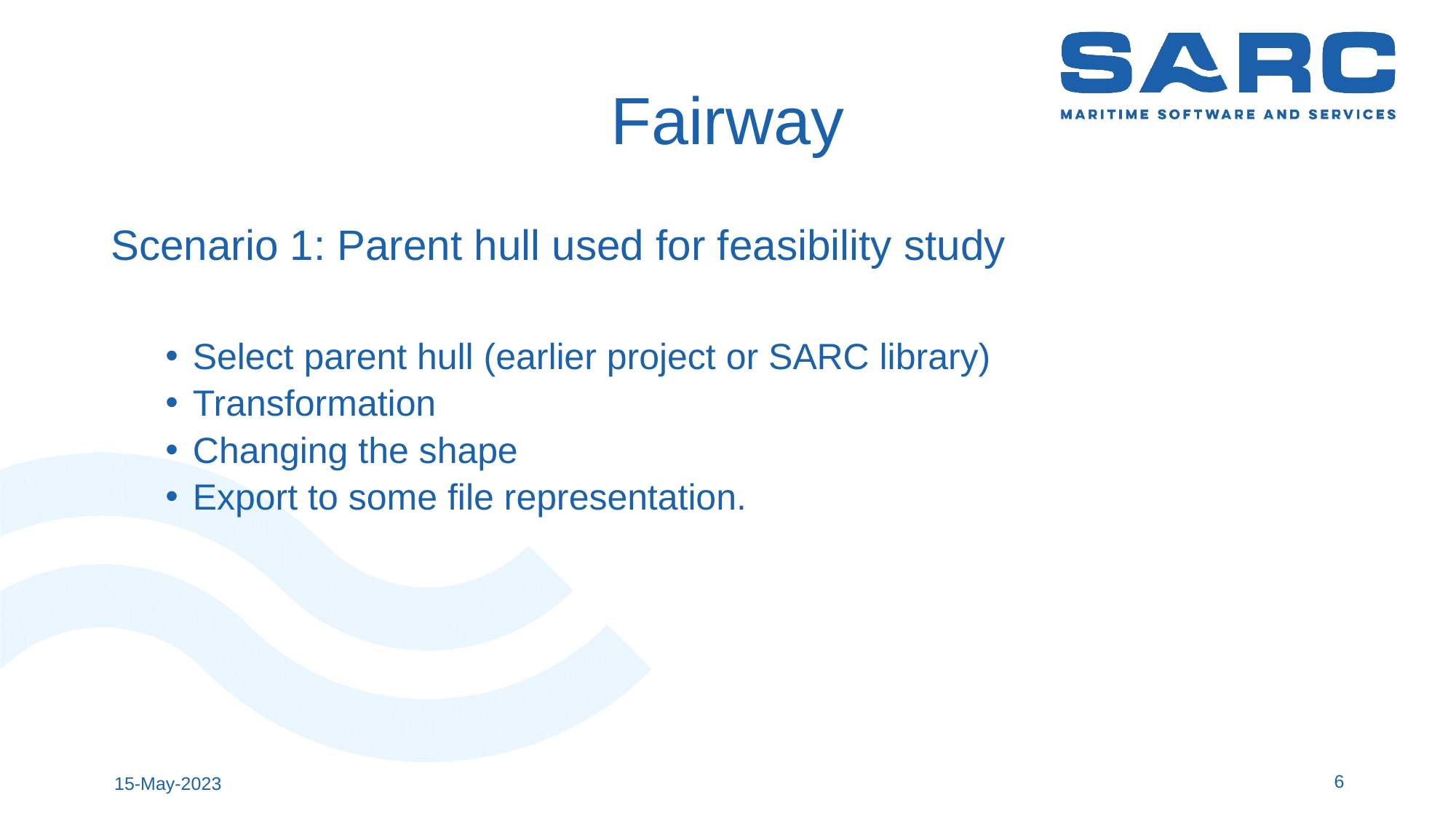

# Fairway
Scenario 1: Parent hull used for feasibility study

Select parent hull (earlier project or SARC library)
Transformation
Changing the shape
Export to some file representation.
6
15-May-2023